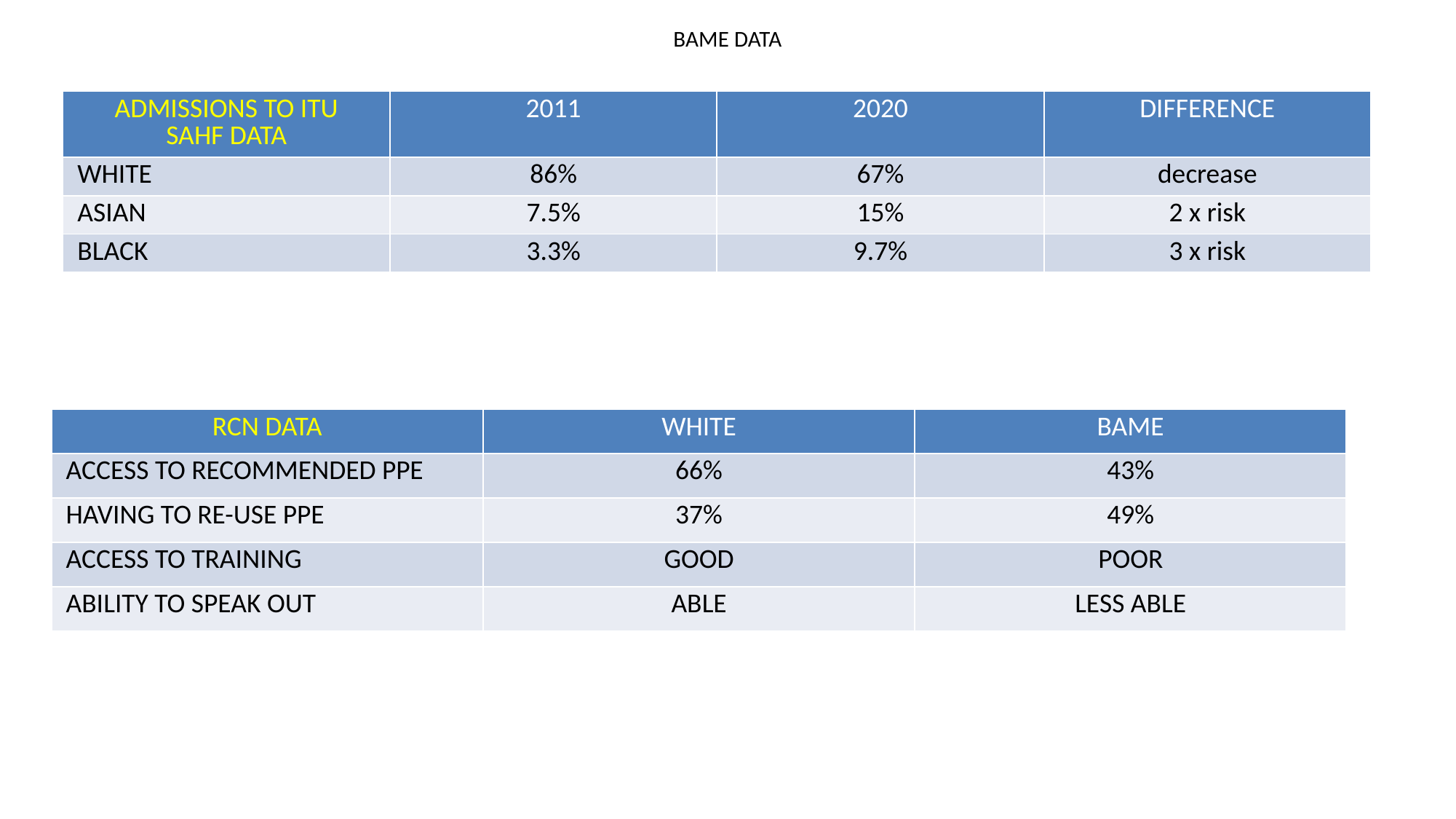

# BAME DATA
| ADMISSIONS TO ITU SAHF DATA | 2011 | 2020 | DIFFERENCE |
| --- | --- | --- | --- |
| WHITE | 86% | 67% | decrease |
| ASIAN | 7.5% | 15% | 2 x risk |
| BLACK | 3.3% | 9.7% | 3 x risk |
| RCN DATA | WHITE | BAME |
| --- | --- | --- |
| ACCESS TO RECOMMENDED PPE | 66% | 43% |
| HAVING TO RE-USE PPE | 37% | 49% |
| ACCESS TO TRAINING | GOOD | POOR |
| ABILITY TO SPEAK OUT | ABLE | LESS ABLE |